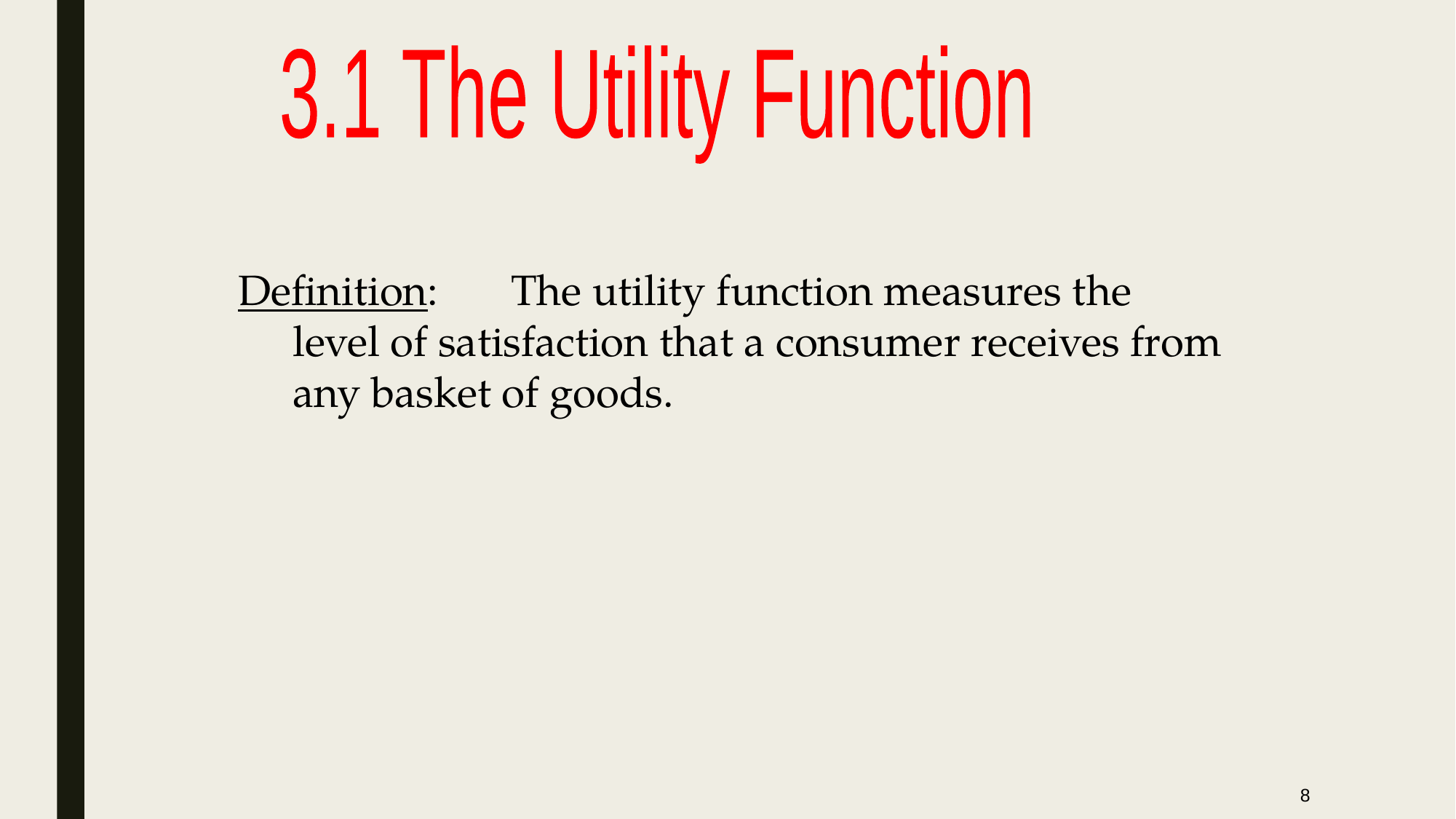

3.1 The Utility Function

Definition:	The utility function measures the level of satisfaction that a consumer receives from any basket of goods.

8